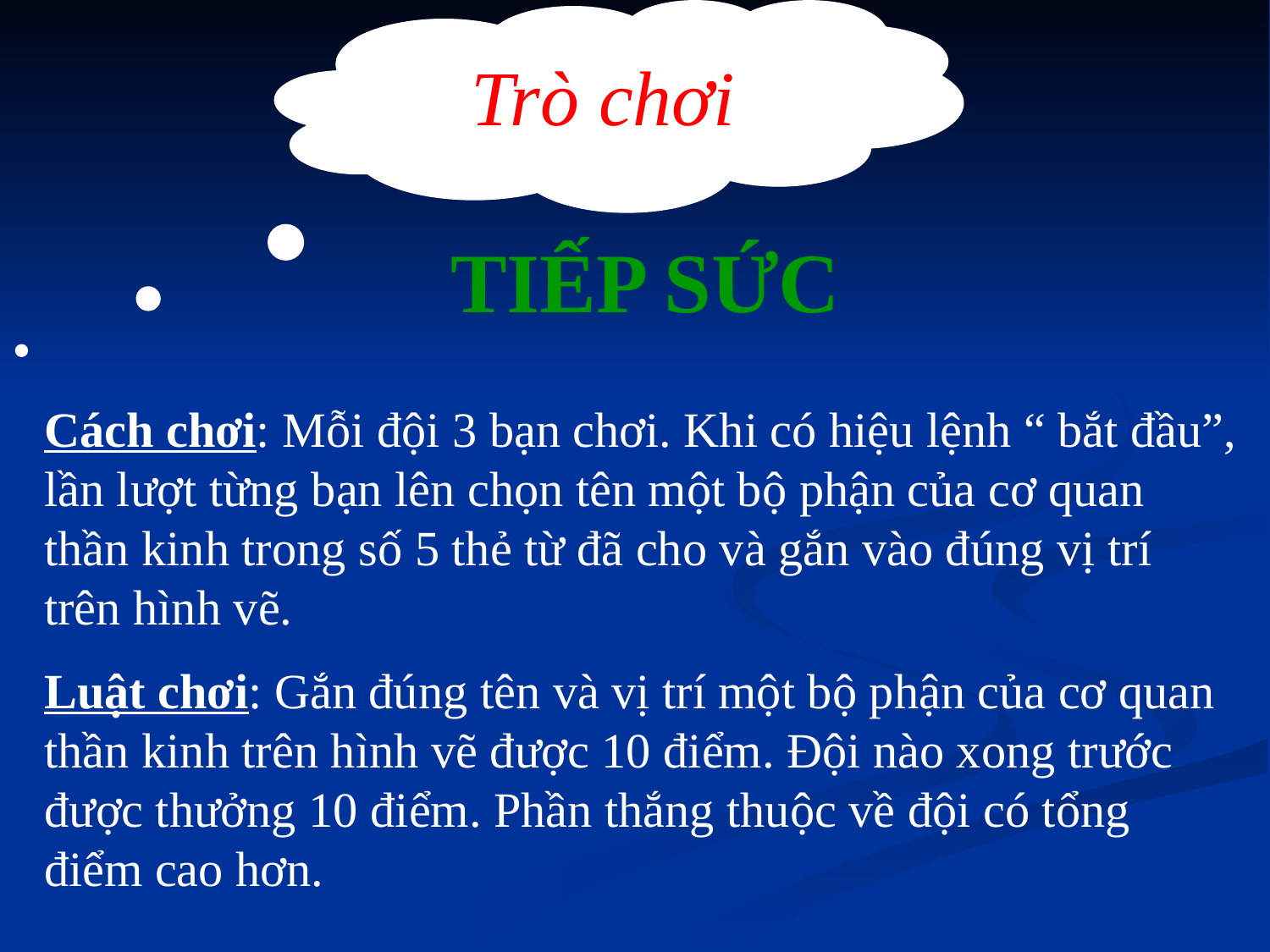

Trò chơi
TIẾP SỨC
Cách chơi: Mỗi đội 3 bạn chơi. Khi có hiệu lệnh “ bắt đầu”, lần lượt từng bạn lên chọn tên một bộ phận của cơ quan thần kinh trong số 5 thẻ từ đã cho và gắn vào đúng vị trí trên hình vẽ.
Luật chơi: Gắn đúng tên và vị trí một bộ phận của cơ quan thần kinh trên hình vẽ được 10 điểm. Đội nào xong trước được thưởng 10 điểm. Phần thắng thuộc về đội có tổng điểm cao hơn.